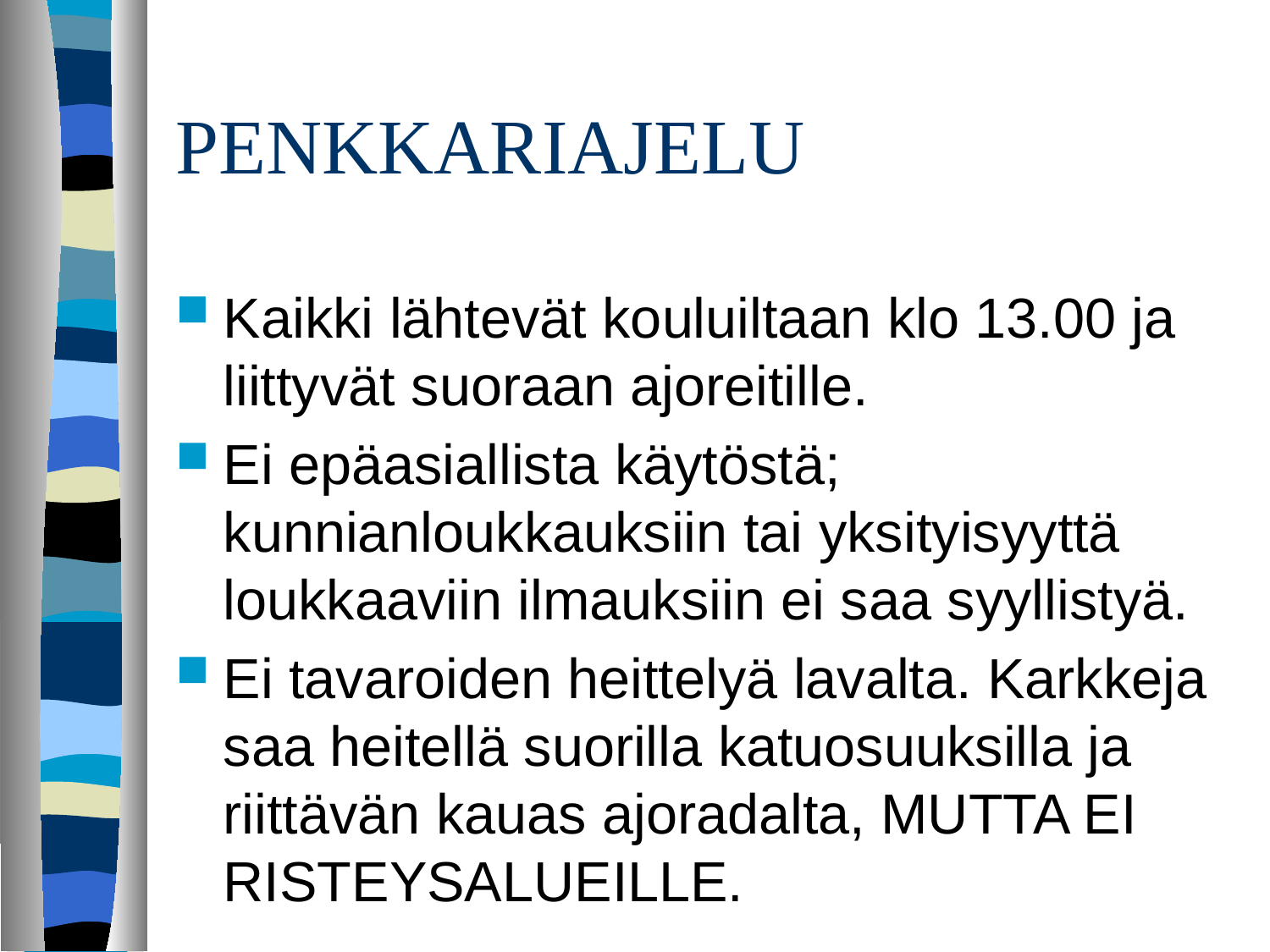

# PENKKARIAJELU
Kaikki lähtevät kouluiltaan klo 13.00 ja liittyvät suoraan ajoreitille.
Ei epäasiallista käytöstä; kunnianloukkauksiin tai yksityisyyttä loukkaaviin ilmauksiin ei saa syyllistyä.
Ei tavaroiden heittelyä lavalta. Karkkeja saa heitellä suorilla katuosuuksilla ja riittävän kauas ajoradalta, MUTTA EI RISTEYSALUEILLE.